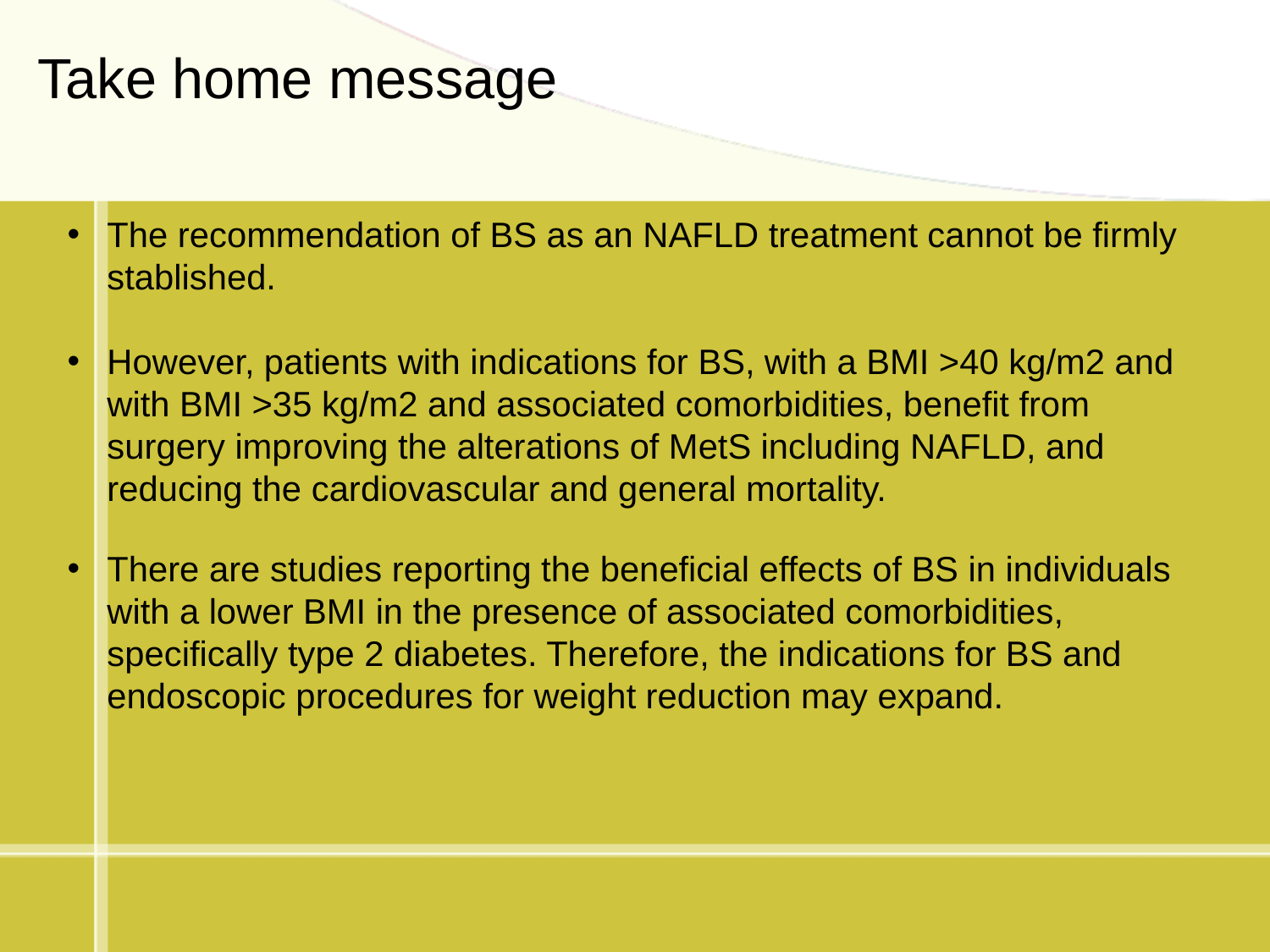

Take home message
The recommendation of BS as an NAFLD treatment cannot be firmly stablished.

However, patients with indications for BS, with a BMI >40 kg/m2 and with BMI >35 kg/m2 and associated comorbidities, benefit from surgery improving the alterations of MetS including NAFLD, and reducing the cardiovascular and general mortality.

There are studies reporting the beneficial effects of BS in individuals with a lower BMI in the presence of associated comorbidities, specifically type 2 diabetes. Therefore, the indications for BS and endoscopic procedures for weight reduction may expand.